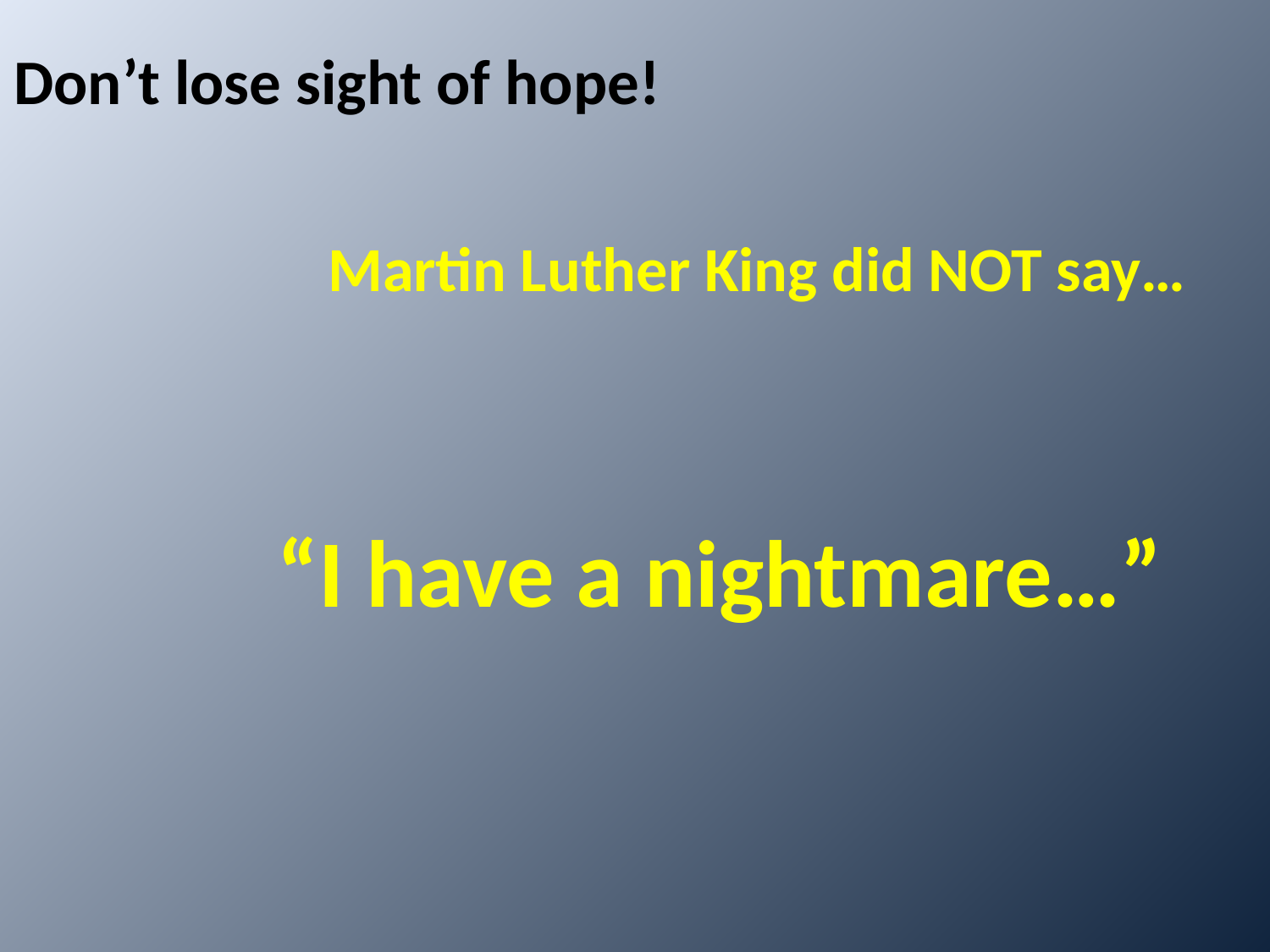

# Don’t lose sight of hope!
Martin Luther King did NOT say…
“I have a nightmare…”